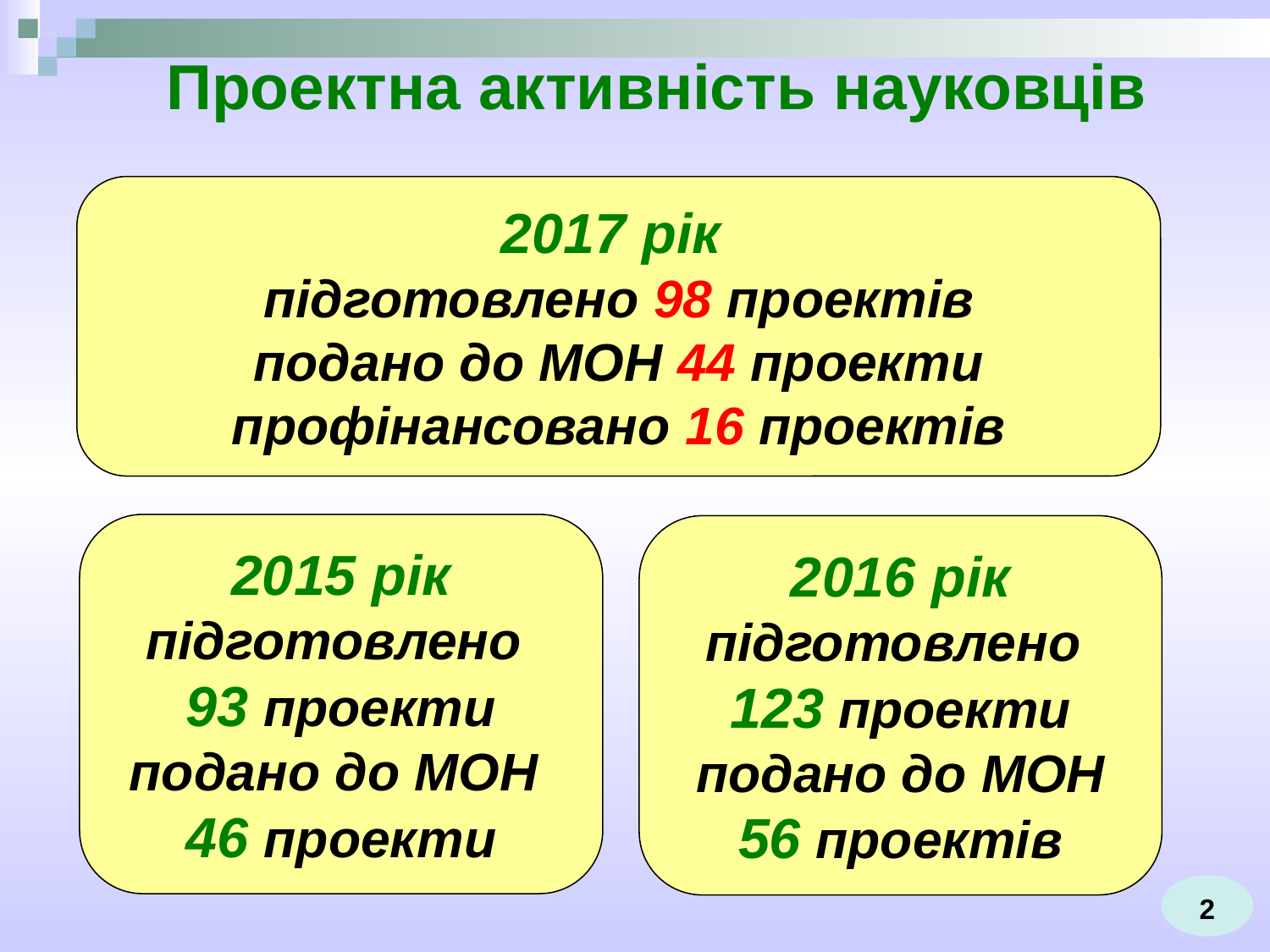

Проектна активність науковців
2017 рік
підготовлено 98 проектів
подано до МОН 44 проекти
профінансовано 16 проектів
2015 рік підготовлено
93 проекти
подано до МОН
46 проекти
2016 рік підготовлено
123 проекти
подано до МОН
56 проектів
2